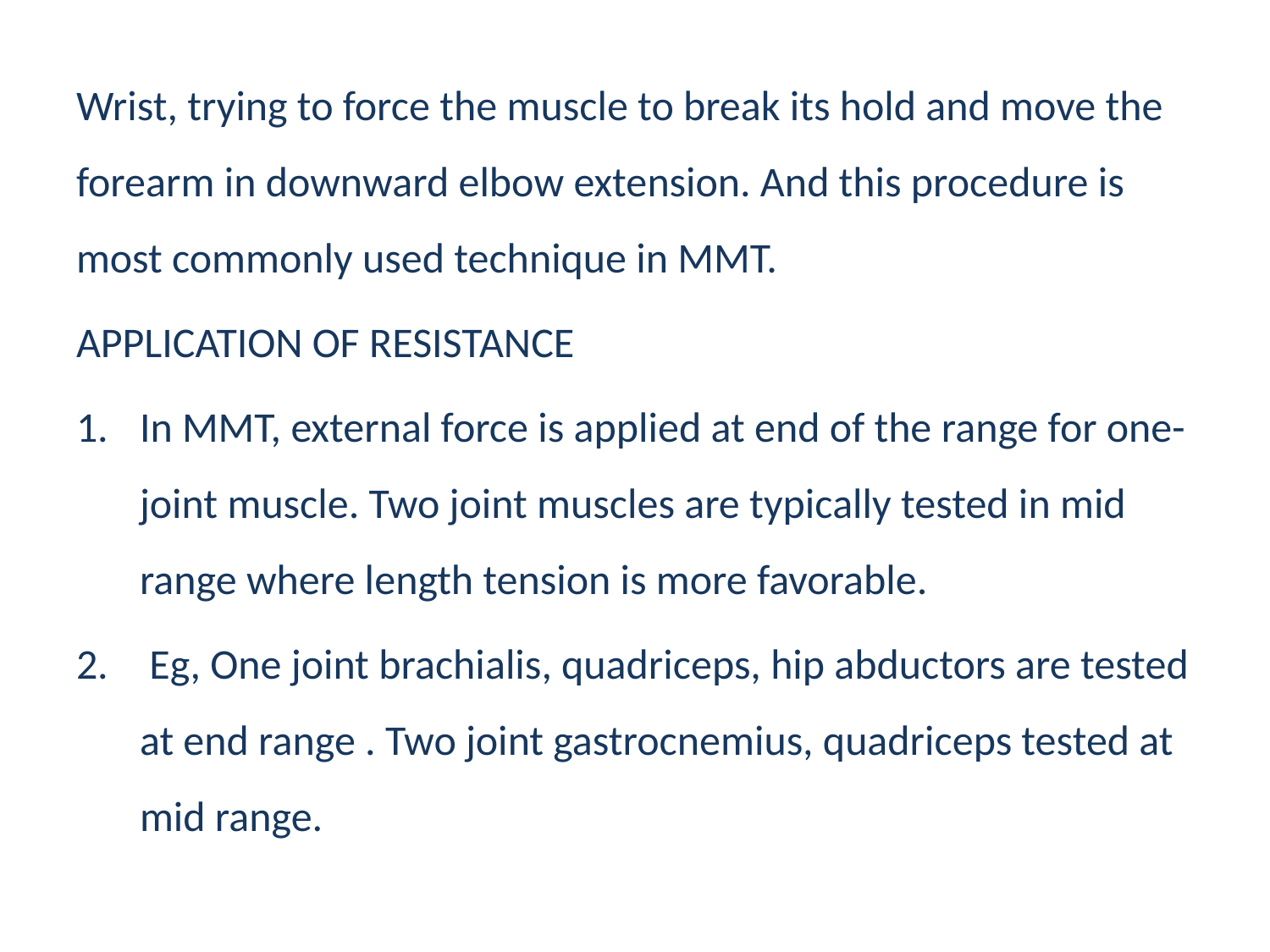

Wrist, trying to force the muscle to break its hold and move the forearm in downward elbow extension. And this procedure is most commonly used technique in MMT.
APPLICATION OF RESISTANCE
In MMT, external force is applied at end of the range for one-joint muscle. Two joint muscles are typically tested in mid range where length tension is more favorable.
 Eg, One joint brachialis, quadriceps, hip abductors are tested at end range . Two joint gastrocnemius, quadriceps tested at mid range.